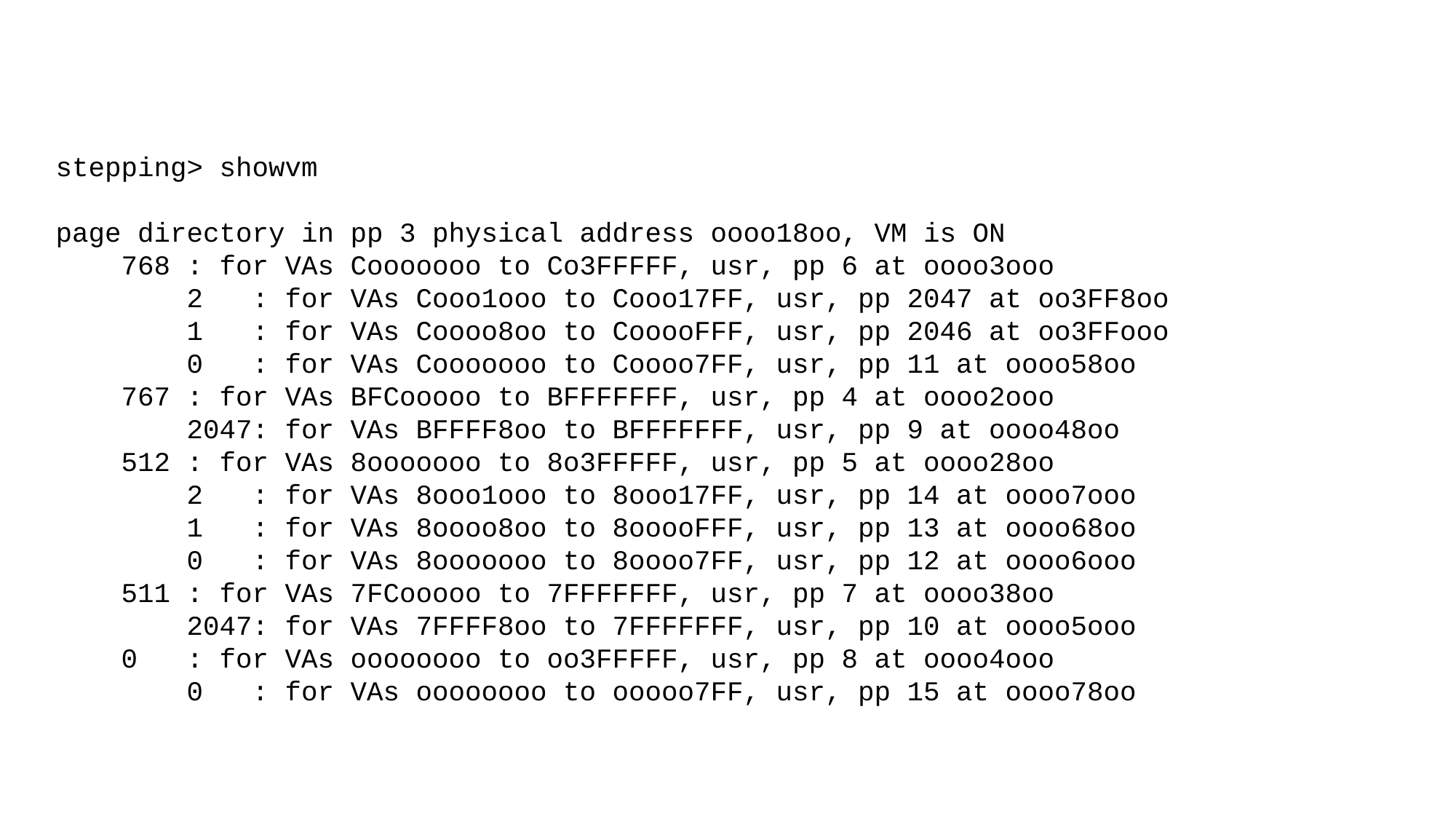

stepping> showvm

page directory in pp 3 physical address oooo18oo, VM is ON
    768 : for VAs Cooooooo to Co3FFFFF, usr, pp 6 at oooo3ooo
        2   : for VAs Cooo1ooo to Cooo17FF, usr, pp 2047 at oo3FF8oo
        1   : for VAs Coooo8oo to CooooFFF, usr, pp 2046 at oo3FFooo
        0   : for VAs Cooooooo to Coooo7FF, usr, pp 11 at oooo58oo
    767 : for VAs BFCooooo to BFFFFFFF, usr, pp 4 at oooo2ooo
        2047: for VAs BFFFF8oo to BFFFFFFF, usr, pp 9 at oooo48oo
    512 : for VAs 8ooooooo to 8o3FFFFF, usr, pp 5 at oooo28oo
        2   : for VAs 8ooo1ooo to 8ooo17FF, usr, pp 14 at oooo7ooo
        1   : for VAs 8oooo8oo to 8ooooFFF, usr, pp 13 at oooo68oo
        0   : for VAs 8ooooooo to 8oooo7FF, usr, pp 12 at oooo6ooo
    511 : for VAs 7FCooooo to 7FFFFFFF, usr, pp 7 at oooo38oo
        2047: for VAs 7FFFF8oo to 7FFFFFFF, usr, pp 10 at oooo5ooo
    0   : for VAs oooooooo to oo3FFFFF, usr, pp 8 at oooo4ooo
        0   : for VAs oooooooo to ooooo7FF, usr, pp 15 at oooo78oo